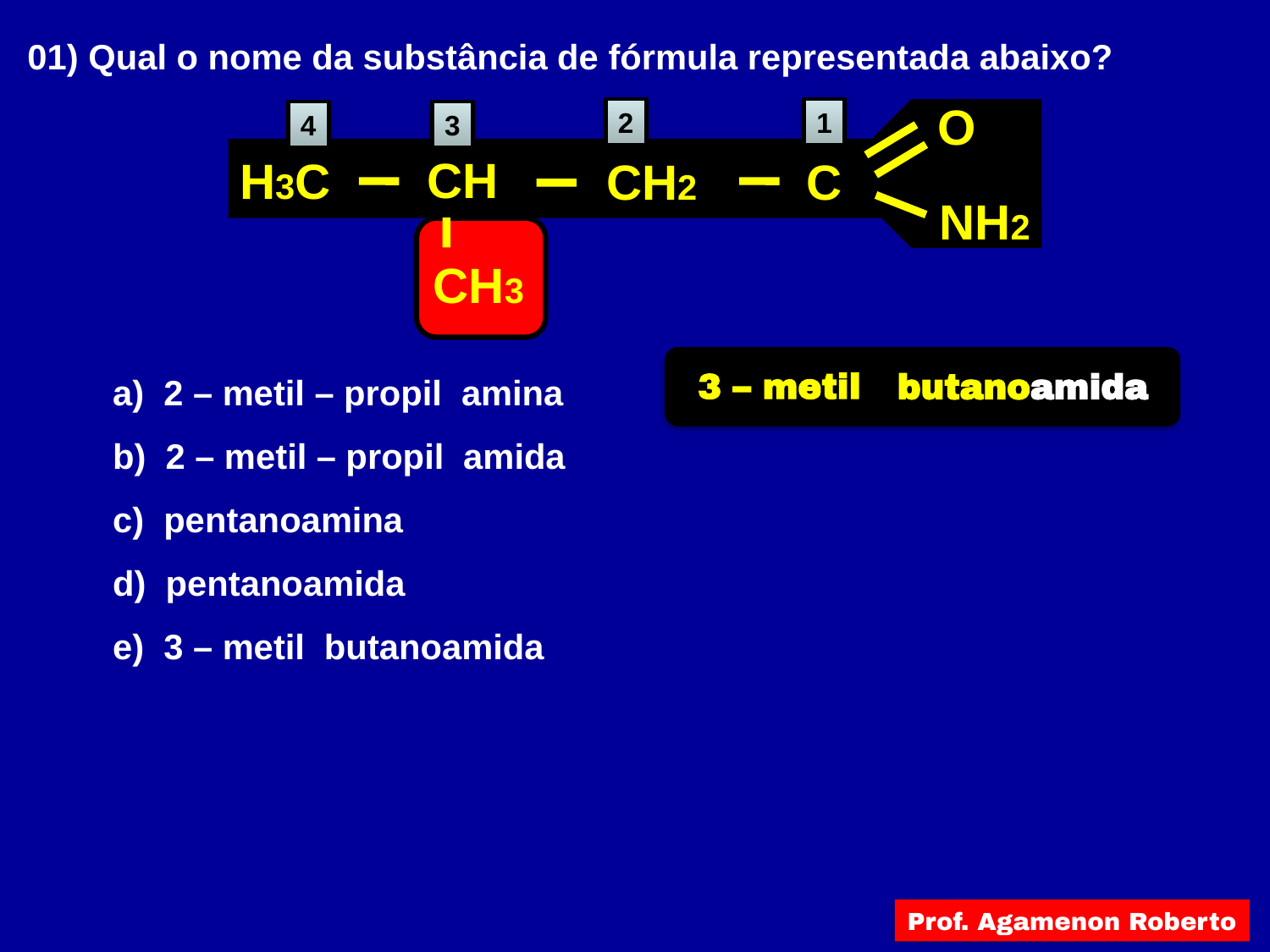

01) Qual o nome da substância de fórmula representada abaixo?
O

CH
H3C
CH2
C

NH2

CH3
2
1

4
3

a)  2 – metil – propil  amina
b)  2 – metil – propil  amida
c)  pentanoamina
d)  pentanoamida
e)  3 – metil  butanoamida

3 – metil
butanoamida
Prof. Agamenon Roberto